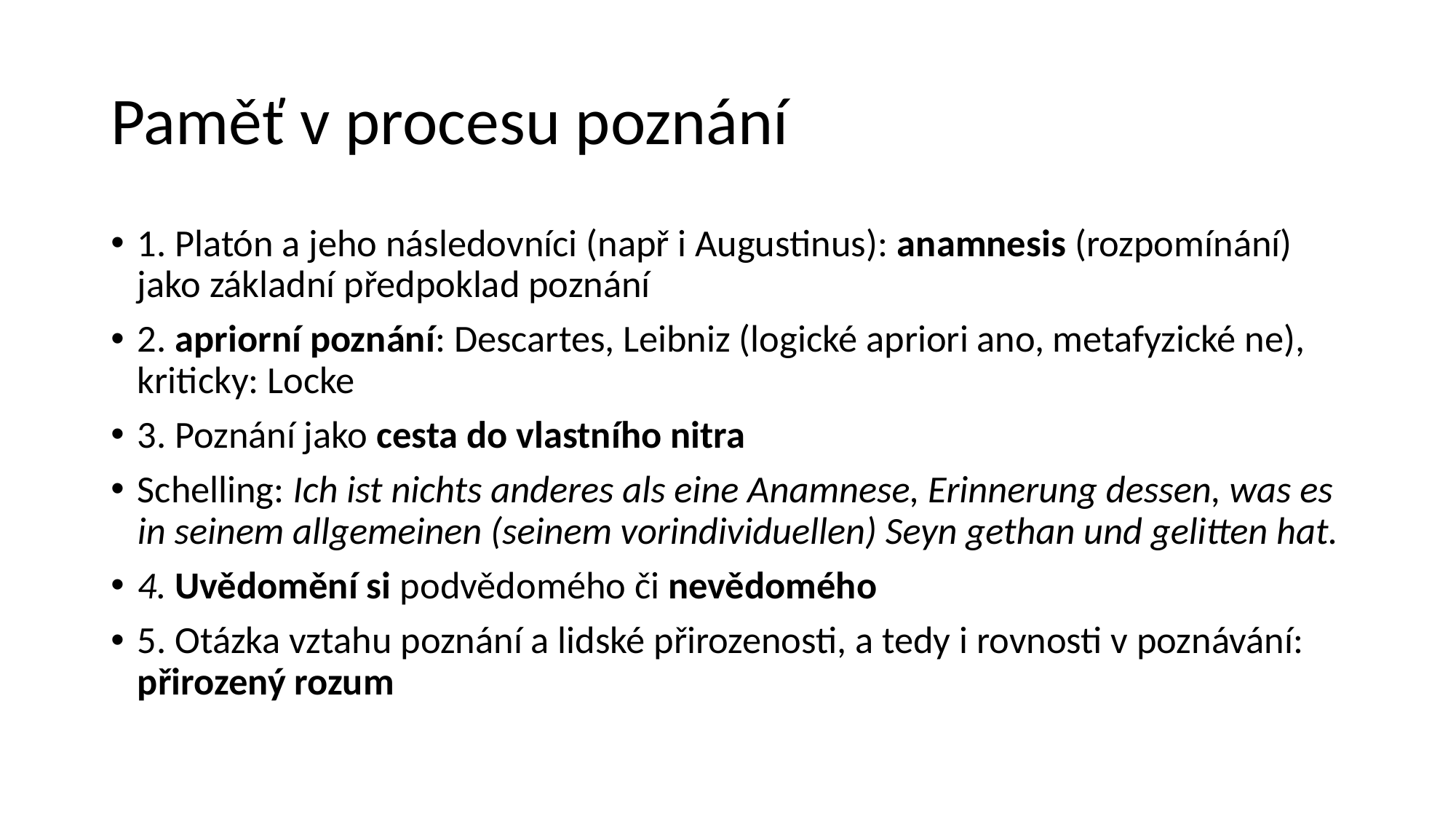

# Paměť v procesu poznání
1. Platón a jeho následovníci (např i Augustinus): anamnesis (rozpomínání) jako základní předpoklad poznání
2. apriorní poznání: Descartes, Leibniz (logické apriori ano, metafyzické ne), kriticky: Locke
3. Poznání jako cesta do vlastního nitra
Schelling: Ich ist nichts anderes als eine Anamnese, Erinnerung dessen, was es in seinem allgemeinen (seinem vorindividuellen) Seyn gethan und gelitten hat.
4. Uvědomění si podvědomého či nevědomého
5. Otázka vztahu poznání a lidské přirozenosti, a tedy i rovnosti v poznávání: přirozený rozum